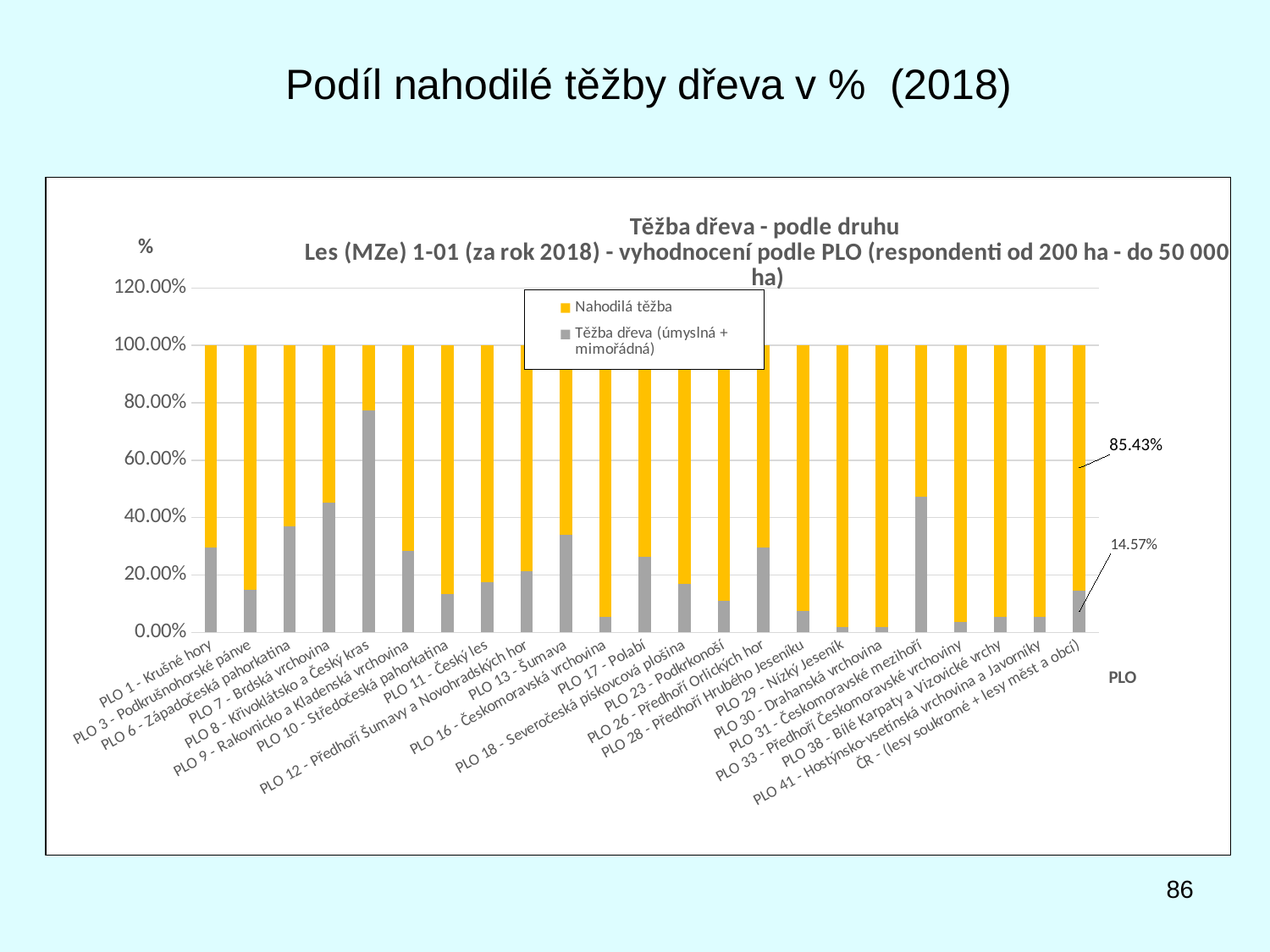

# Podíl nahodilé těžby dřeva v %  (2018)

### Chart: Těžba dřeva - podle druhu
Les (MZe) 1-01 (za rok 2018) - vyhodnocení podle PLO (respondenti od 200 ha - do 50 000 ha)

| Category |  |  |
|---|---|---|
| PLO 1 - Krušné hory | 0.7050060619220816 | 0.29499393807791835 |
| PLO 3 - Podkrušnohorské pánve | 0.8511158983196913 | 0.14888410168031024 |
| PLO 6 - Západočeská pahorkatina | 0.6300608227319157 | 0.369939177268085 |
| PLO 7 - Brdská vrchovina | 0.5492780764816046 | 0.45072192351839524 |
| PLO 8 - Křivoklátsko a Český kras | 0.22670889416732712 | 0.7732911058326737 |
| PLO 9 - Rakovnicko a Kladenská vrchovina | 0.7154550440909665 | 0.28454495590903406 |
| PLO 10 - Středočeská pahorkatina | 0.867380666208793 | 0.13261933379120933 |
| PLO 11 - Český les | 0.8249991730890102 | 0.1750008269109913 |
| PLO 12 - Předhoří Šumavy a Novohradských hor | 0.7881380727294006 | 0.21186192727059938 |
| PLO 13 - Šumava | 0.6604929762784955 | 0.3395070237215073 |
| PLO 16 - Českomoravská vrchovina | 0.9468235417706226 | 0.053176458229377305 |
| PLO 17 - Polabí | 0.7356954752214527 | 0.2643045247785493 |
| PLO 18 - Severočeská pískovcová plošina | 0.831467647396851 | 0.16853235260314905 |
| PLO 23 - Podkrkonoší | 0.8910238530593696 | 0.10897614694063122 |
| PLO 26 - Předhoří Orlických hor | 0.7041214074112576 | 0.2958785925887439 |
| PLO 28 - Předhoří Hrubého Jeseníku | 0.9256259426498246 | 0.0743740573501782 |
| PLO 29 - Nízký Jeseník | 0.9799867051314315 | 0.020013294868567982 |
| PLO 30 - Drahanská vrchovina | 0.9820079165167327 | 0.017992083483267383 |
| PLO 31 - Českomoravské mezihoří | 0.5264005820600769 | 0.4735994179399234 |
| PLO 33 - Předhoří Českomoravské vrchoviny | 0.9638484311023496 | 0.036151568897650775 |
| PLO 38 - Bílé Karpaty a Vizovické vrchy | 0.945151247953069 | 0.054848752046930974 |
| PLO 41 - Hostýnsko-vsetínská vrchovina a Javorníky | 0.9472913616398246 | 0.052708638360175704 |
| ČR - (lesy soukromé + lesy měst a obcí) | 0.8542582186359517 | 0.14574178136404844 |
86